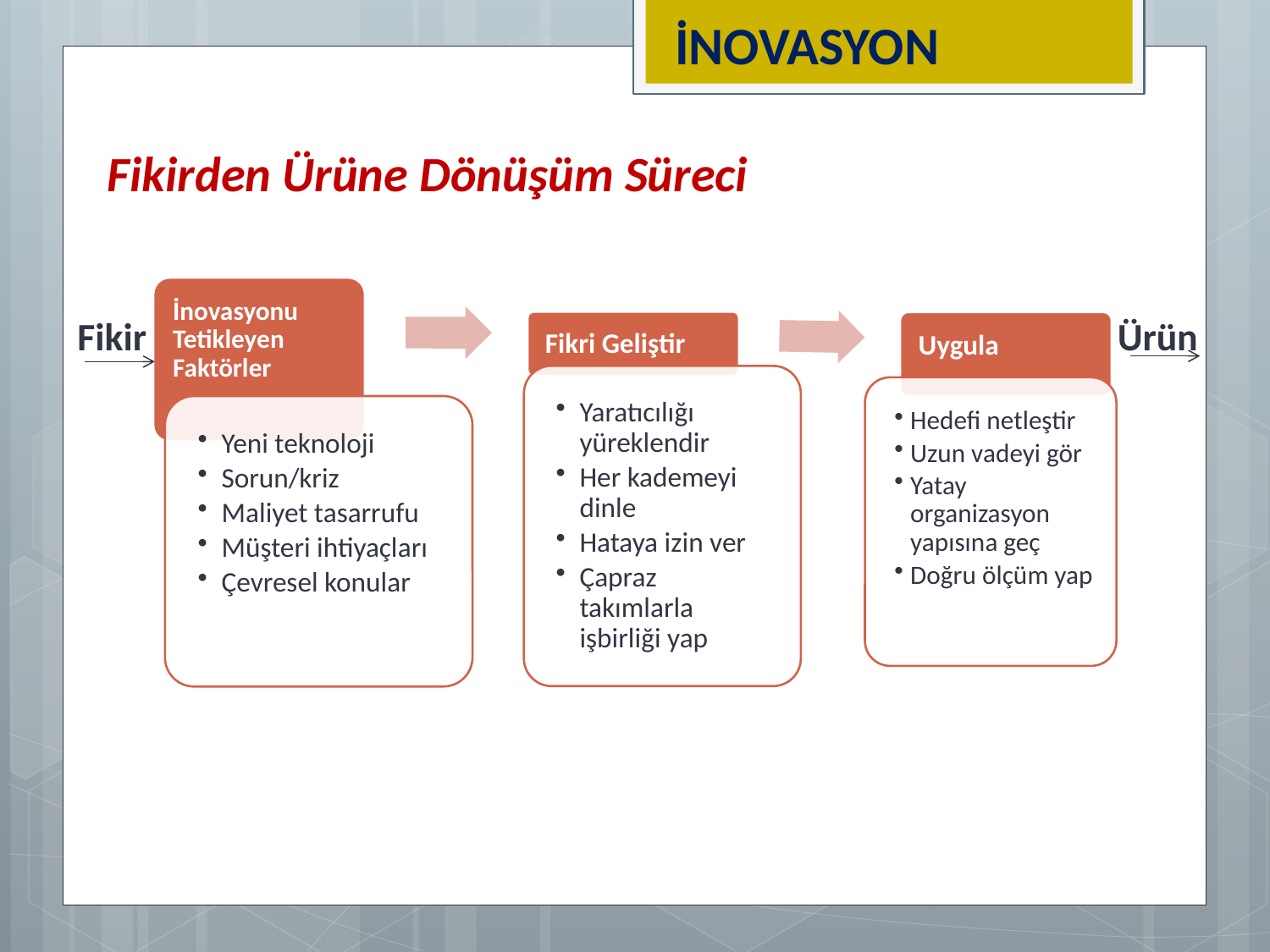

İNOVASYON
Fikirden Ürüne Dönüşüm Süreci
İnovasyonu Tetikleyen Faktörler
Yeni teknoloji
Sorun/kriz
Maliyet tasarrufu
Müşteri ihtiyaçları
Çevresel konular

Fikri Geliştir
Yaratıcılığı yüreklendir
Her kademeyi dinle
Hataya izin ver
Çapraz takımlarla işbirliği yap

Uygula
Hedefi netleştir
Uzun vadeyi gör
Yatay organizasyon yapısına geç
Doğru ölçüm yap
Fikir
Ürün